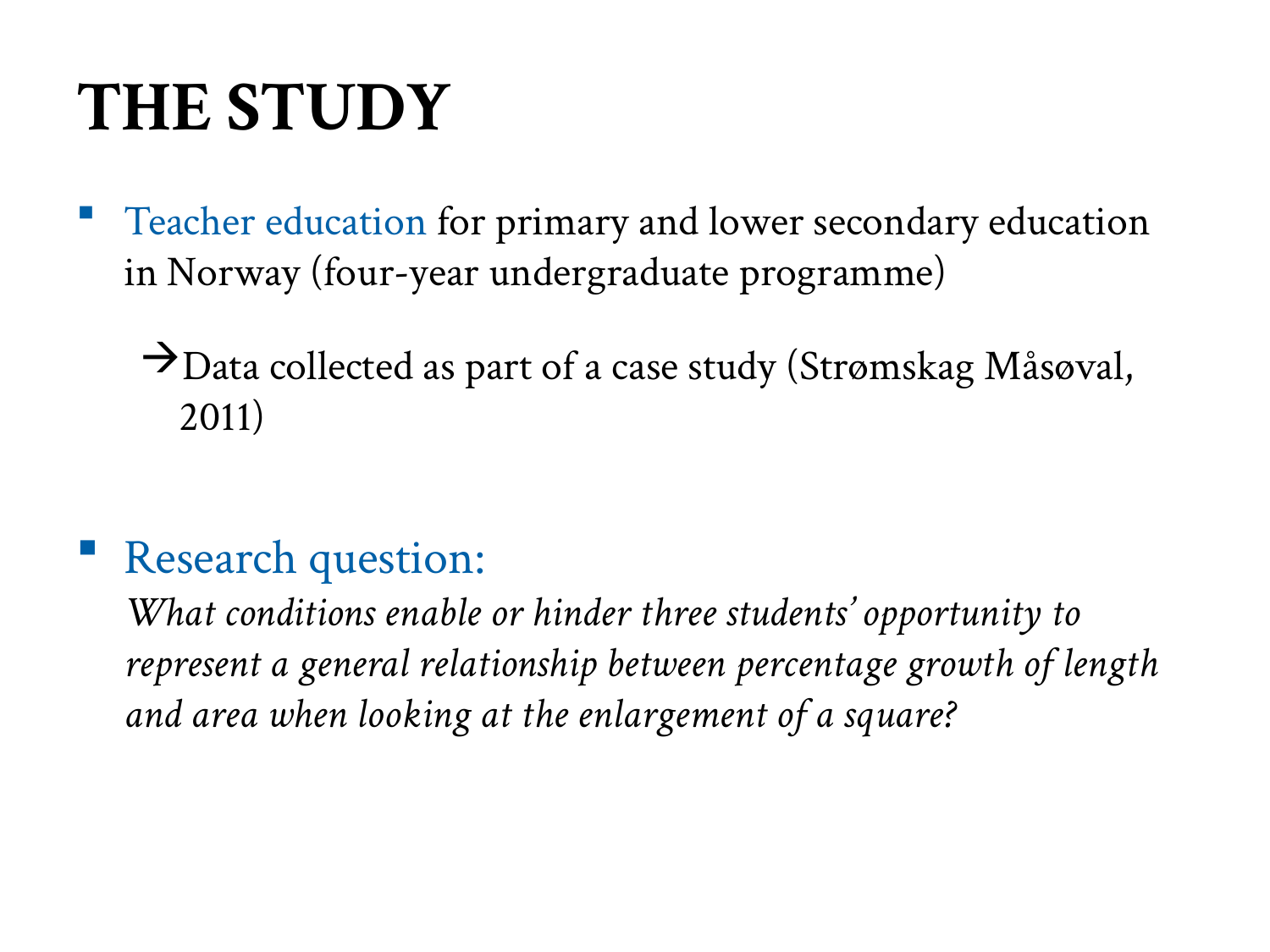

# The study
Teacher education for primary and lower secondary education in Norway (four-year undergraduate programme)

Data collected as part of a case study (Strømskag Måsøval, 2011)

Research question:
What conditions enable or hinder three students’ opportunity to represent a general relationship between percentage growth of length and area when looking at the enlargement of a square?